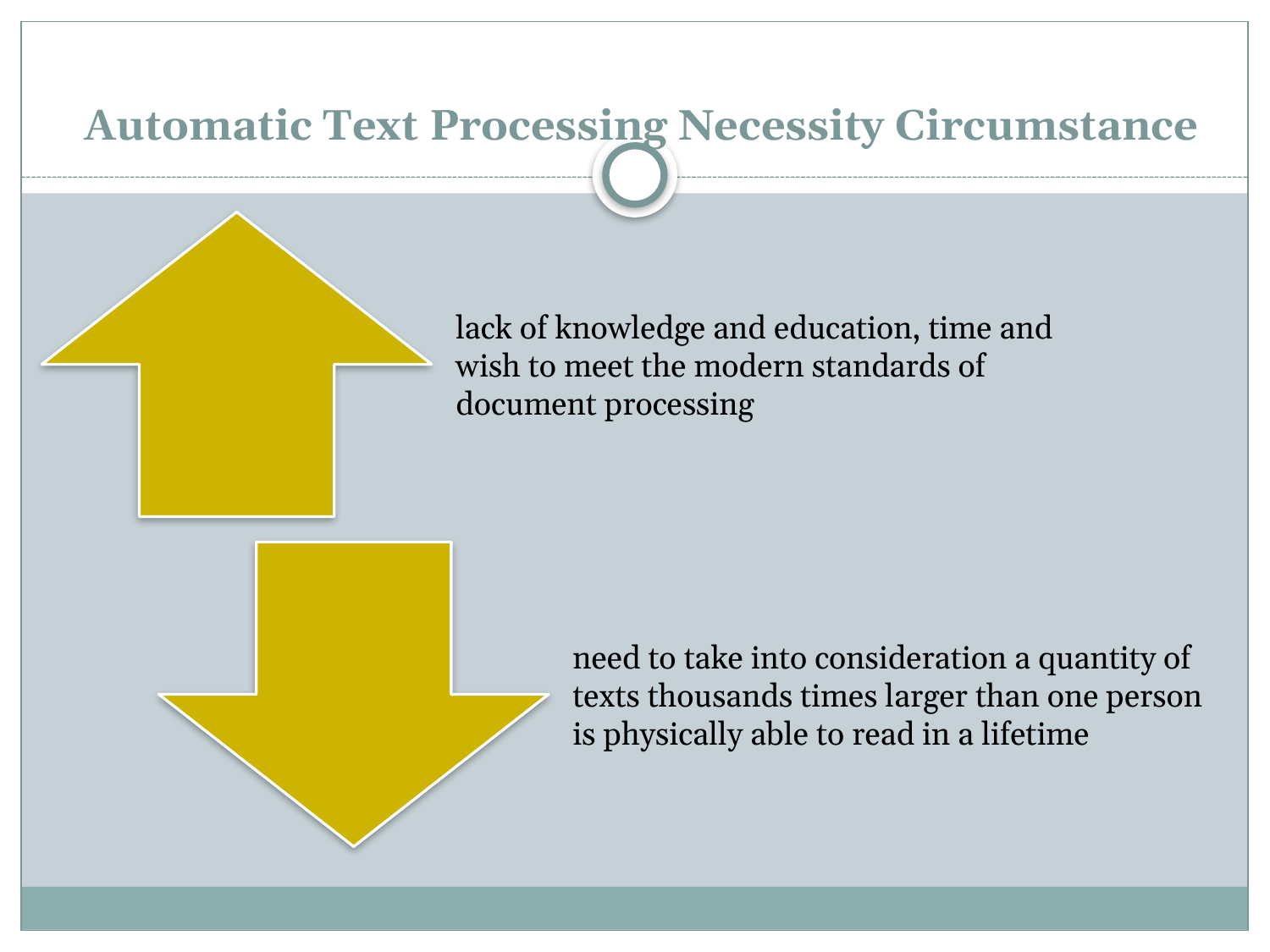

# Automatic Text Processing Necessity Circumstance
lack of knowledge and education, time and wish to meet the modern standards of document processing
need to take into consideration a quantity of texts thousands times larger than one person is physically able to read in a lifetime